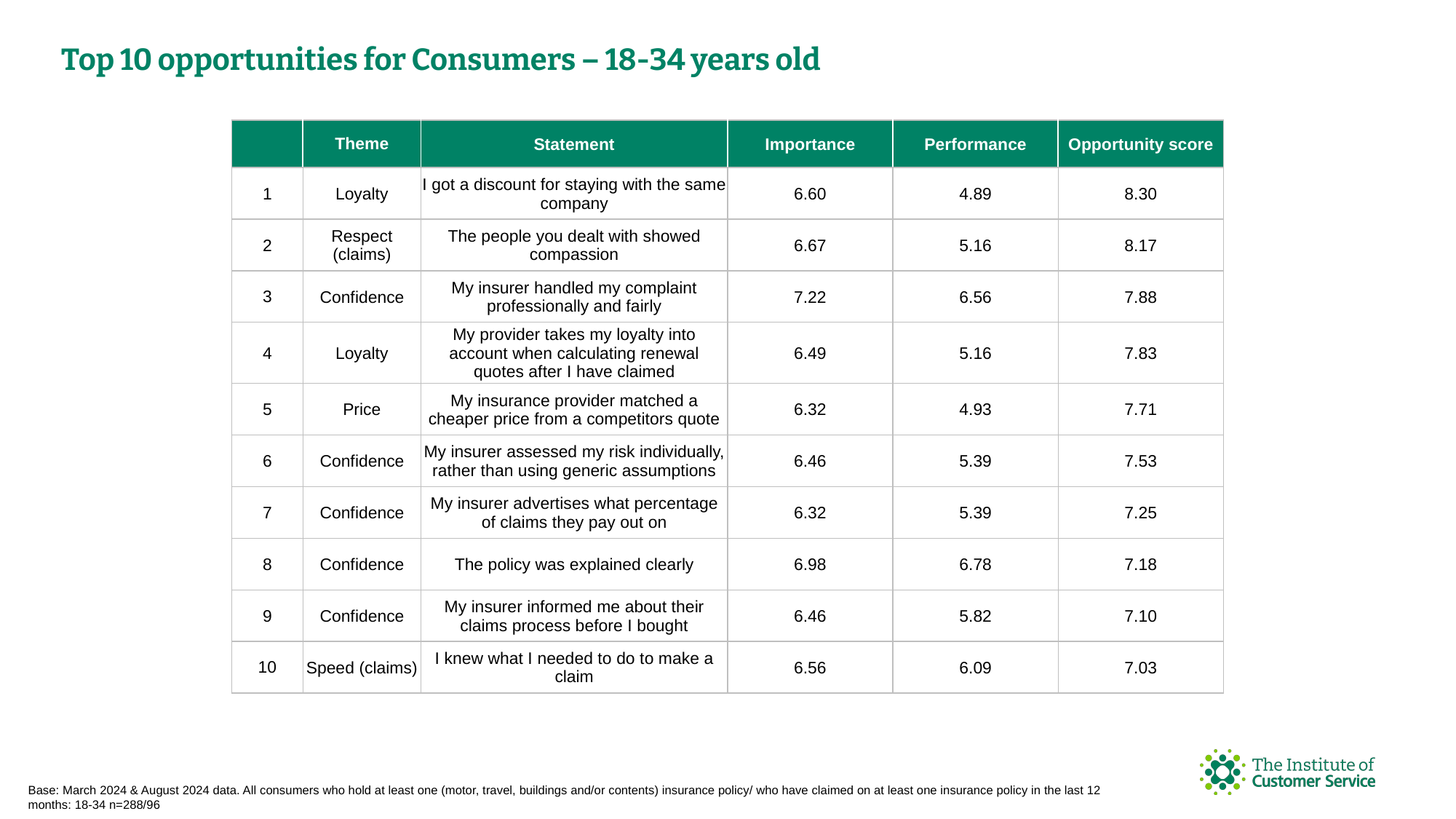

Top 10 opportunities for Consumers – 18-34 years old
|  | Theme | Statement | Importance | Performance | Opportunity score |
| --- | --- | --- | --- | --- | --- |
| 1 | Loyalty | I got a discount for staying with the same company | 6.60 | 4.89 | 8.30 |
| 2 | Respect (claims) | The people you dealt with showed compassion | 6.67 | 5.16 | 8.17 |
| 3 | Confidence | My insurer handled my complaint professionally and fairly | 7.22 | 6.56 | 7.88 |
| 4 | Loyalty | My provider takes my loyalty into account when calculating renewal quotes after I have claimed | 6.49 | 5.16 | 7.83 |
| 5 | Price | My insurance provider matched a cheaper price from a competitors quote | 6.32 | 4.93 | 7.71 |
| 6 | Confidence | My insurer assessed my risk individually, rather than using generic assumptions | 6.46 | 5.39 | 7.53 |
| 7 | Confidence | My insurer advertises what percentage of claims they pay out on | 6.32 | 5.39 | 7.25 |
| 8 | Confidence | The policy was explained clearly | 6.98 | 6.78 | 7.18 |
| 9 | Confidence | My insurer informed me about their claims process before I bought | 6.46 | 5.82 | 7.10 |
| 10 | Speed (claims) | I knew what I needed to do to make a claim | 6.56 | 6.09 | 7.03 |
Base: March 2024 & August 2024 data. All consumers who hold at least one (motor, travel, buildings and/or contents) insurance policy/ who have claimed on at least one insurance policy in the last 12 months: 18-34 n=288/96